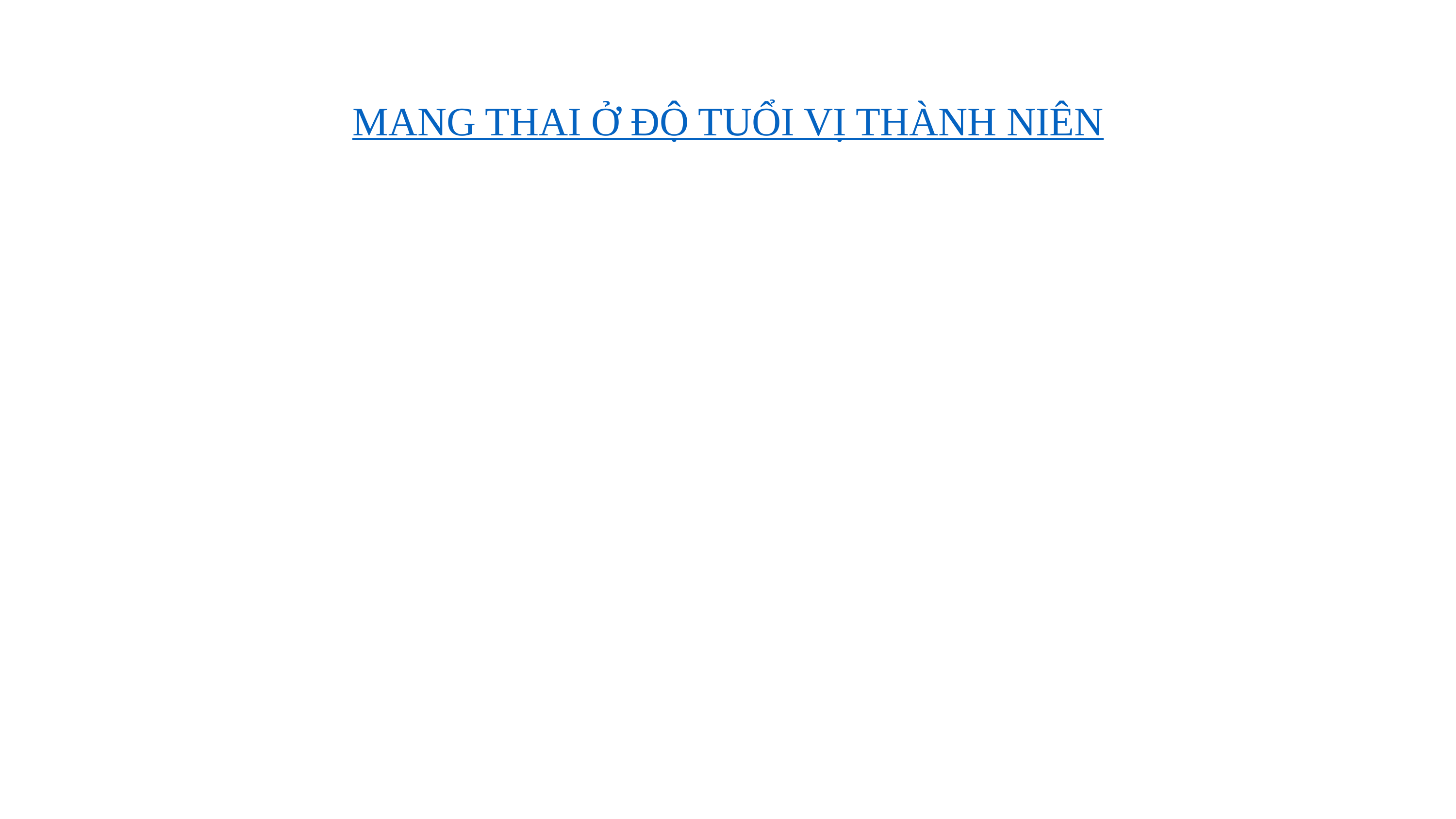

# MANG THAI Ở ĐỘ TUỔI VỊ THÀNH NIÊN